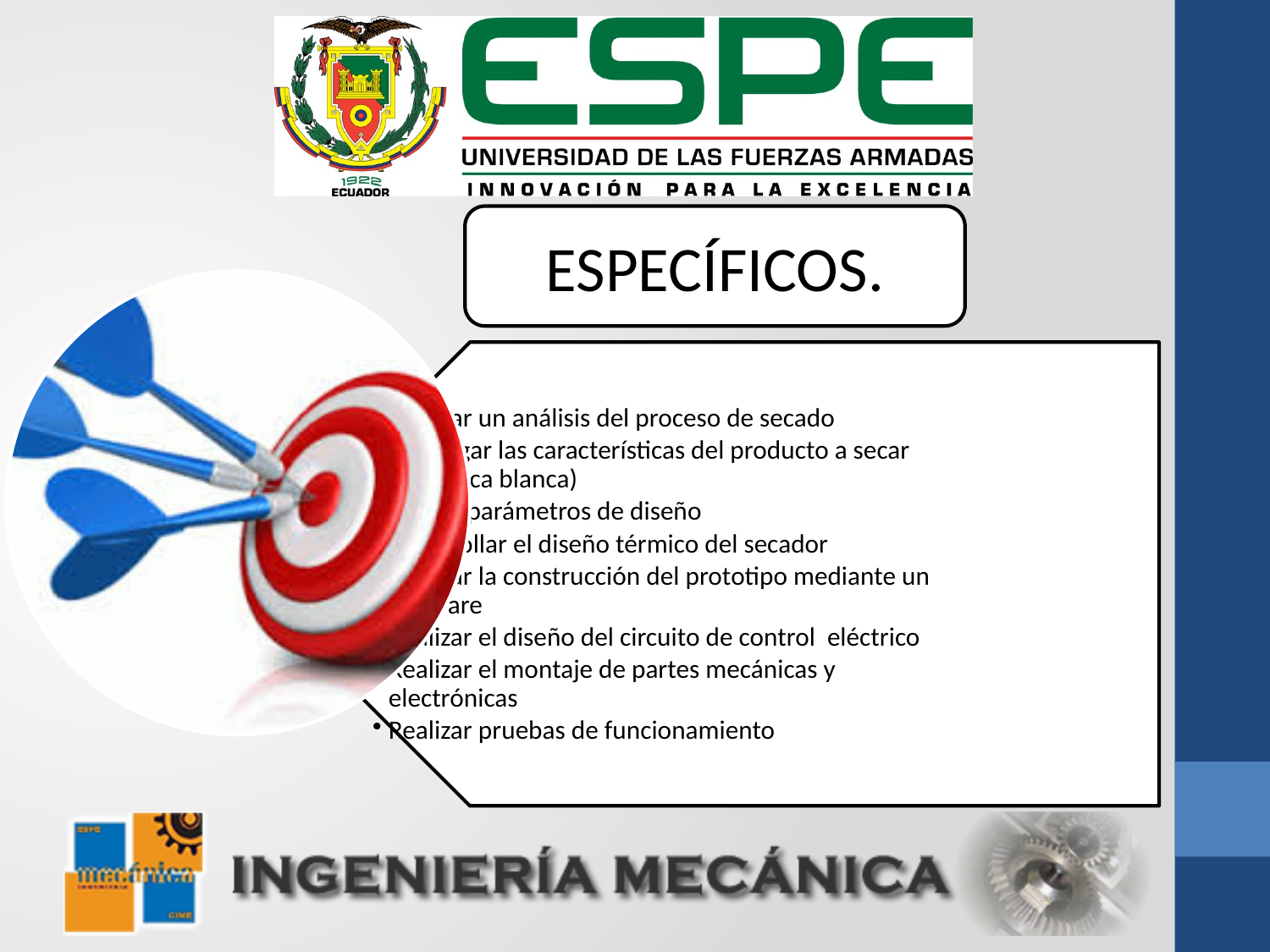

Realizar un análisis del proceso de secado
Investigar las características del producto a secar (cerámica blanca)
Definir parámetros de diseño
Desarrollar el diseño térmico del secador
Realizar la construcción del prototipo mediante un software
Realizar el diseño del circuito de control  eléctrico
Realizar el montaje de partes mecánicas y electrónicas
Realizar pruebas de funcionamiento
ESPECÍFICOS.